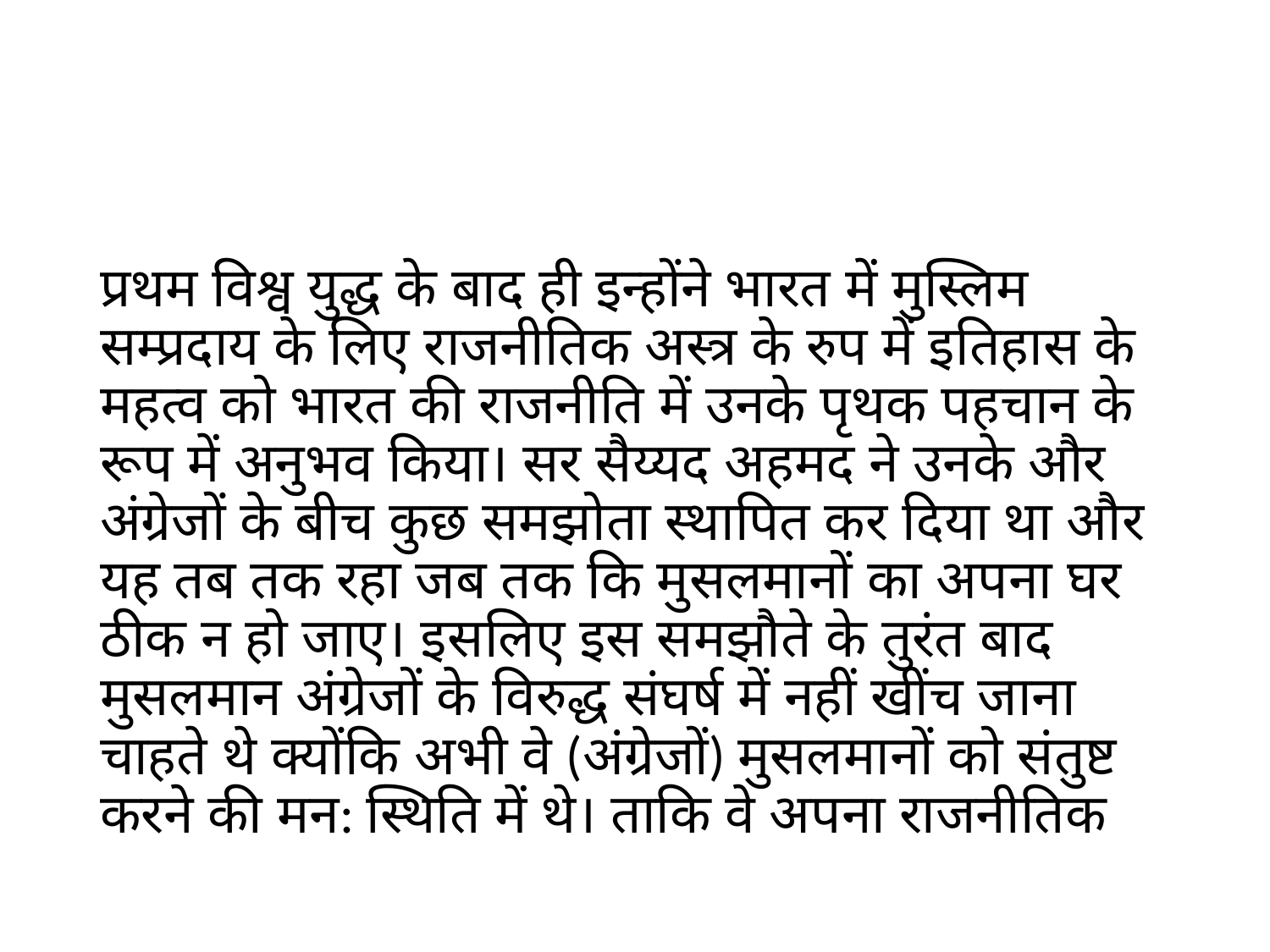

#
प्रथम विश्व युद्ध के बाद ही इन्होंने भारत में मुस्लिम सम्प्रदाय के लिए राजनीतिक अस्त्र के रुप में इतिहास के महत्व को भारत की राजनीति में उनके पृथक पहचान के रूप में अनुभव किया। सर सैय्यद अहमद ने उनके और अंग्रेजों के बीच कुछ समझोता स्थापित कर दिया था और यह तब तक रहा जब तक कि मुसलमानों का अपना घर ठीक न हो जाए। इसलिए इस समझौते के तुरंत बाद मुसलमान अंग्रेजों के विरुद्ध संघर्ष में नहीं खींच जाना चाहते थे क्योंकि अभी वे (अंग्रेजों) मुसलमानों को संतुष्ट करने की मन: स्थिति में थे। ताकि वे अपना राजनीतिक